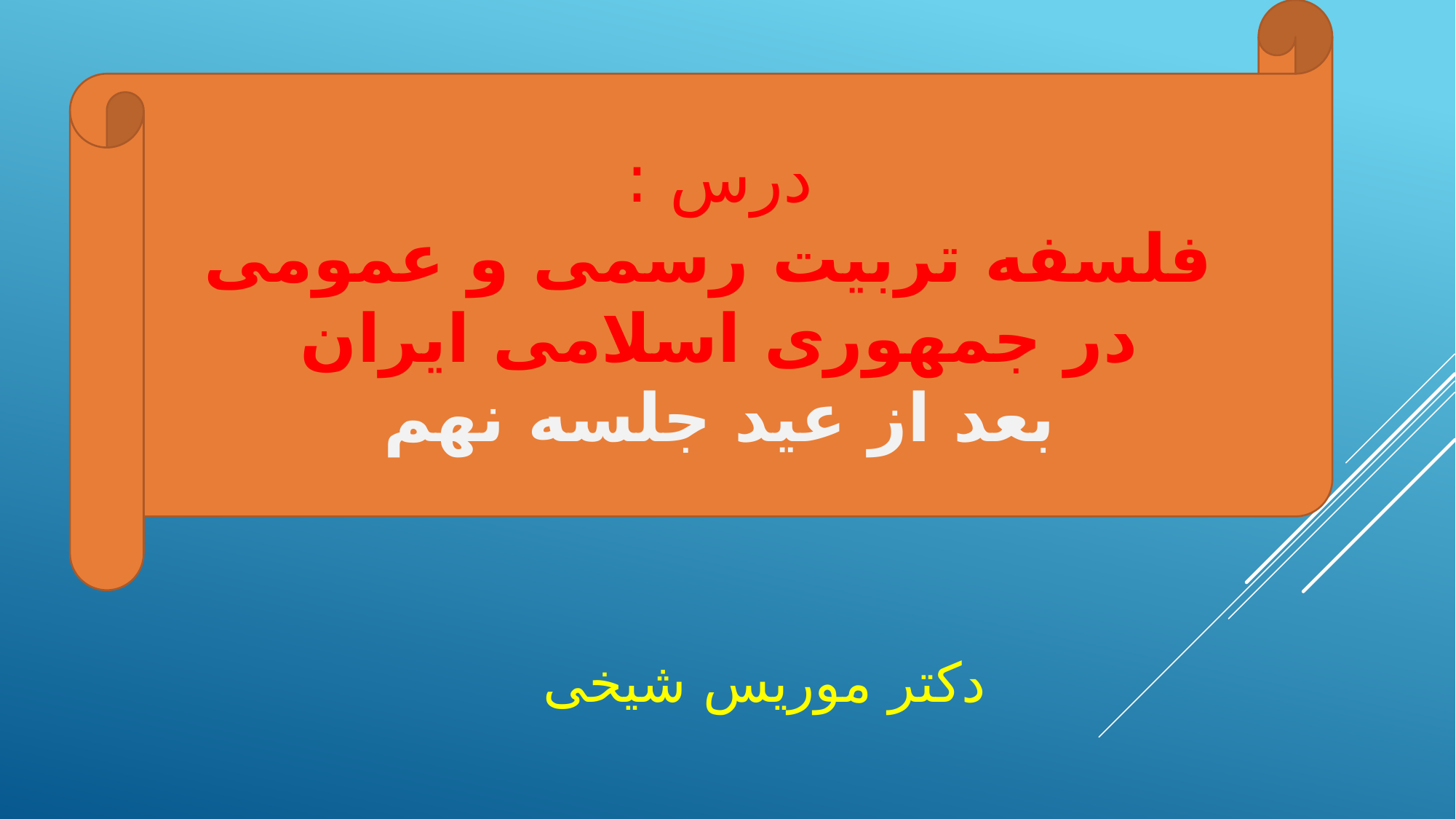

درس :
فلسفه تربیت رسمی و عمومی
در جمهوری اسلامی ایران
بعد از عید جلسه نهم
# دکتر موریس شیخی